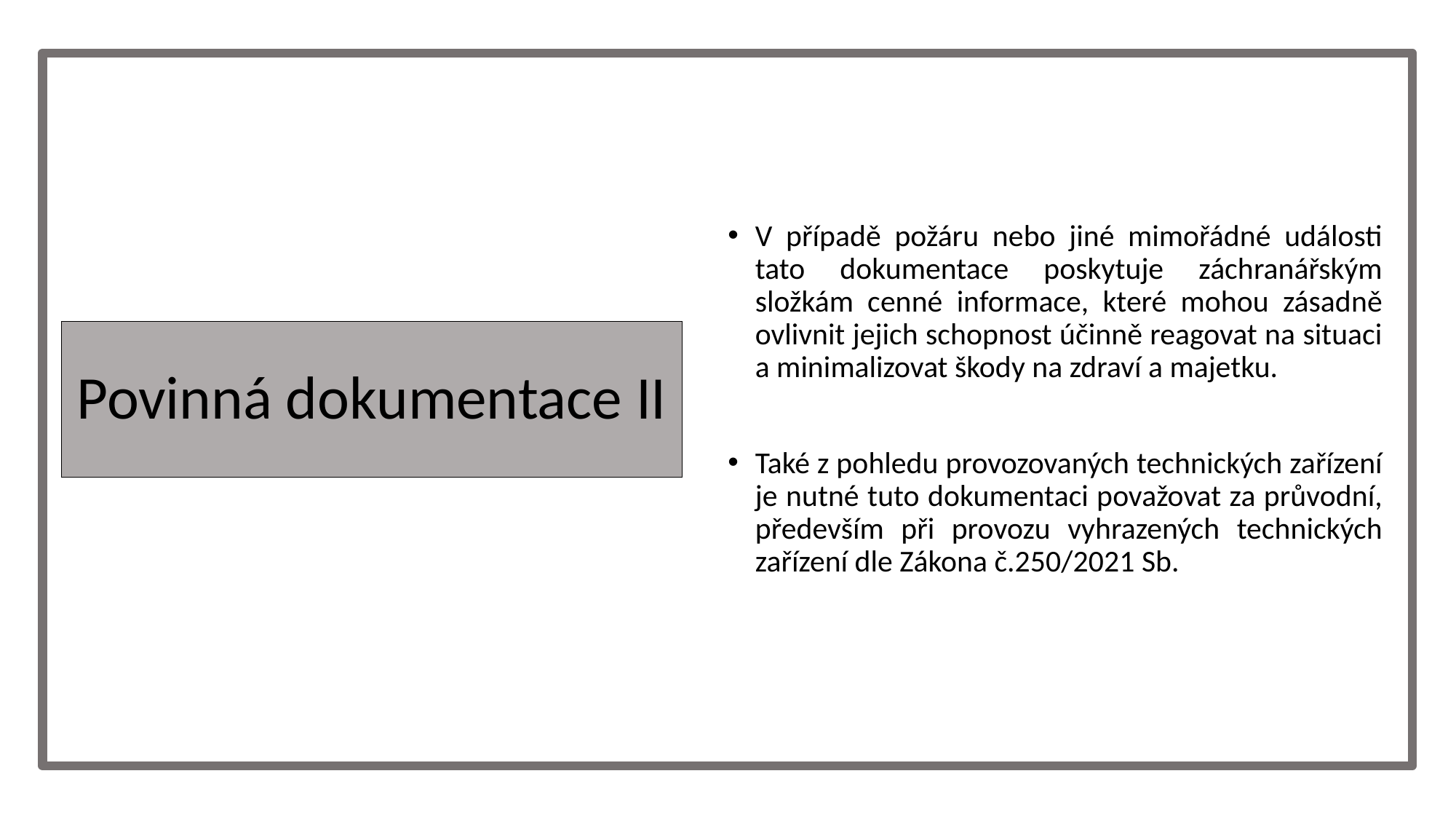

V případě požáru nebo jiné mimořádné události tato dokumentace poskytuje záchranářským složkám cenné informace, které mohou zásadně ovlivnit jejich schopnost účinně reagovat na situaci a minimalizovat škody na zdraví a majetku.

Také z pohledu provozovaných technických zařízení je nutné tuto dokumentaci považovat za průvodní, především při provozu vyhrazených technických zařízení dle Zákona č.250/2021 Sb.
# Povinná dokumentace II